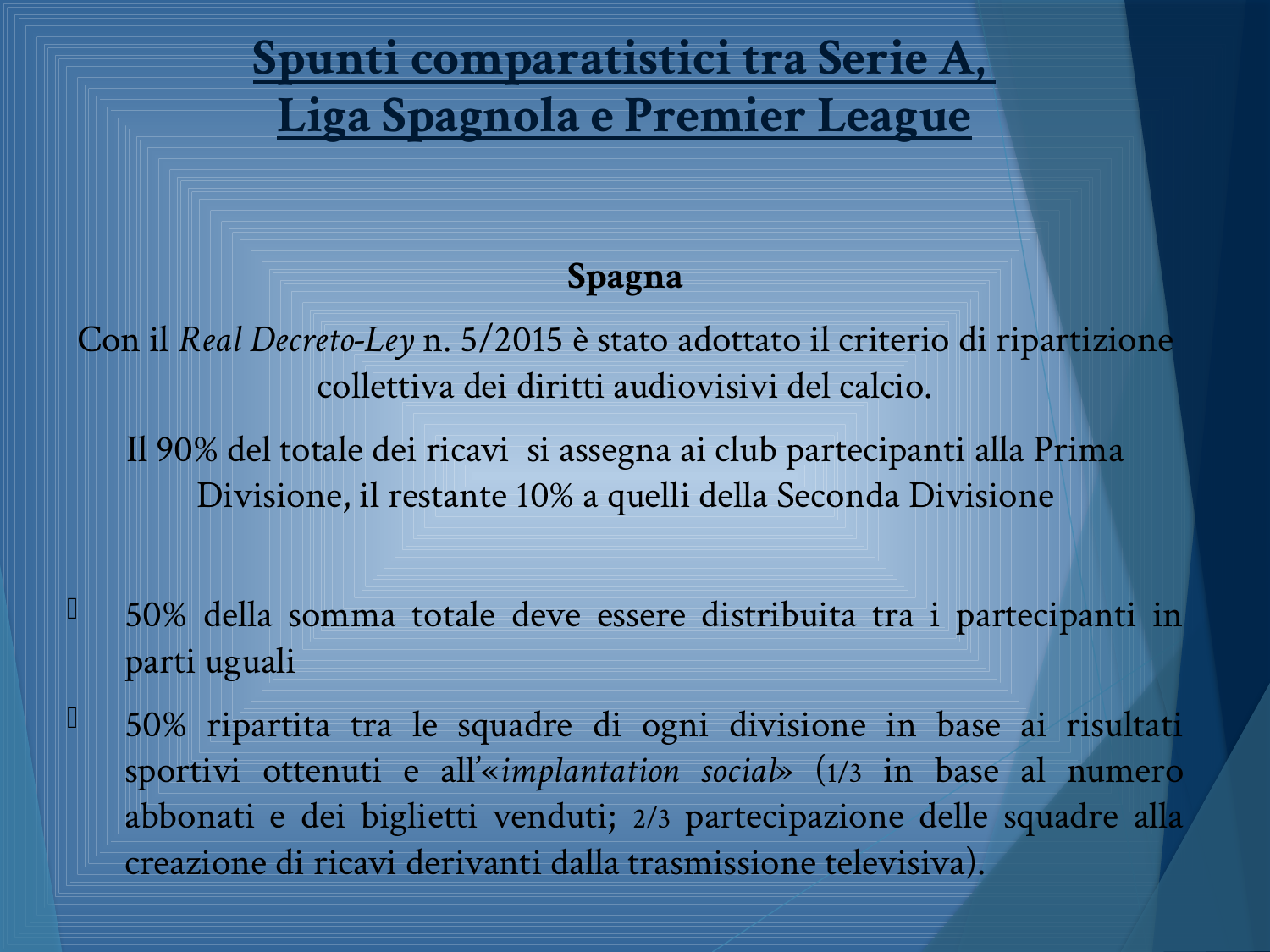

Spunti comparatistici tra Serie A,
Liga Spagnola e Premier League
#

Spagna
Con il Real Decreto-Ley n. 5/2015 è stato adottato il criterio di ripartizione collettiva dei diritti audiovisivi del calcio.
Il 90% del totale dei ricavi  si assegna ai club partecipanti alla Prima Divisione, il restante 10% a quelli della Seconda Divisione

50% della somma totale deve essere distribuita tra i partecipanti in parti uguali
50% ripartita tra le squadre di ogni divisione in base ai risultati sportivi ottenuti e all’«implantation social» (1/3 in base al numero abbonati e dei biglietti venduti; 2/3 partecipazione delle squadre alla creazione di ricavi derivanti dalla trasmissione televisiva).